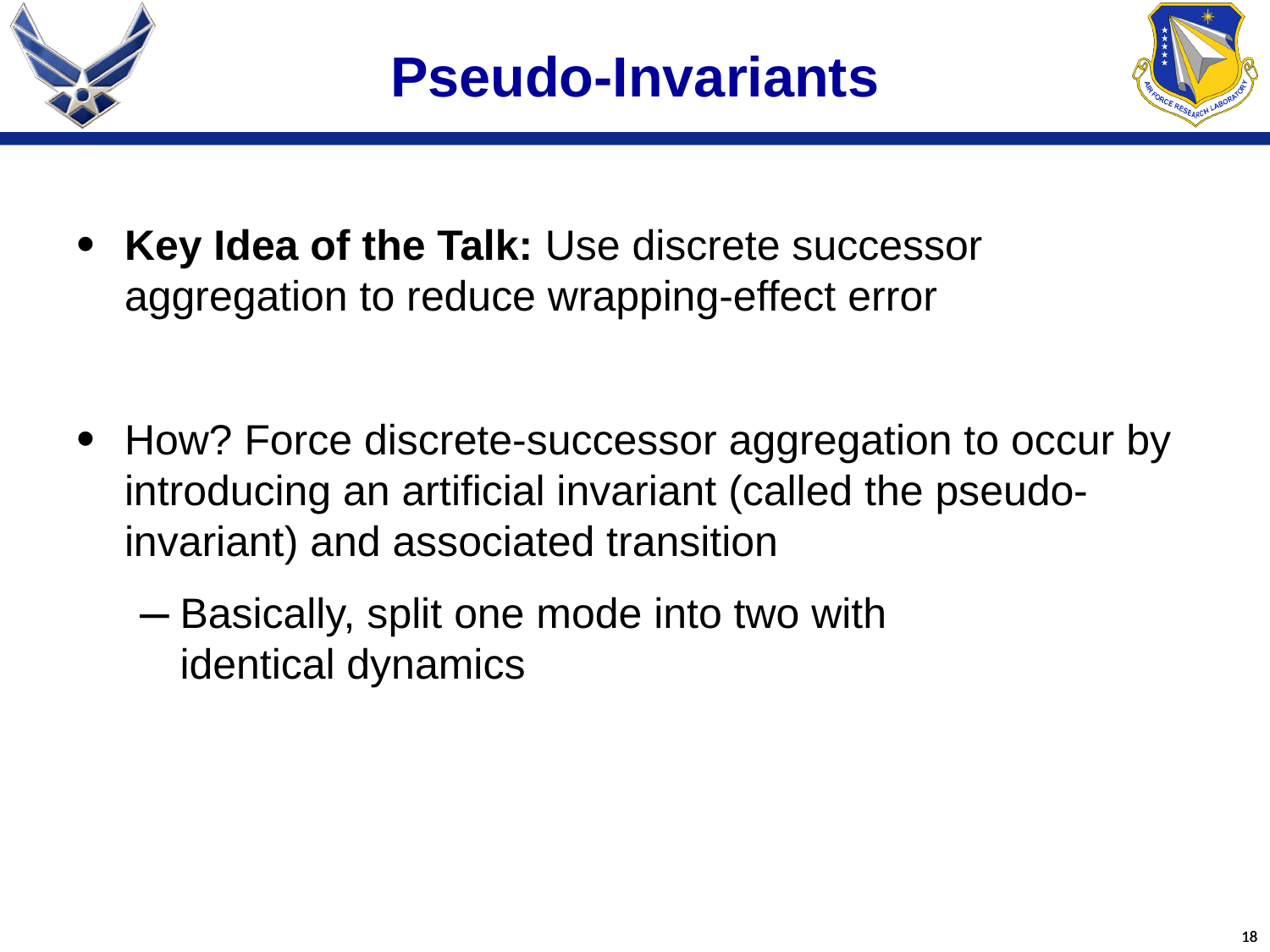

# Pseudo-Invariants
Key Idea of the Talk: Use discrete successor aggregation to reduce wrapping-effect error

How? Force discrete-successor aggregation to occur by introducing an artificial invariant (called the pseudo-invariant) and associated transition
Basically, split one mode into two with
identical dynamics